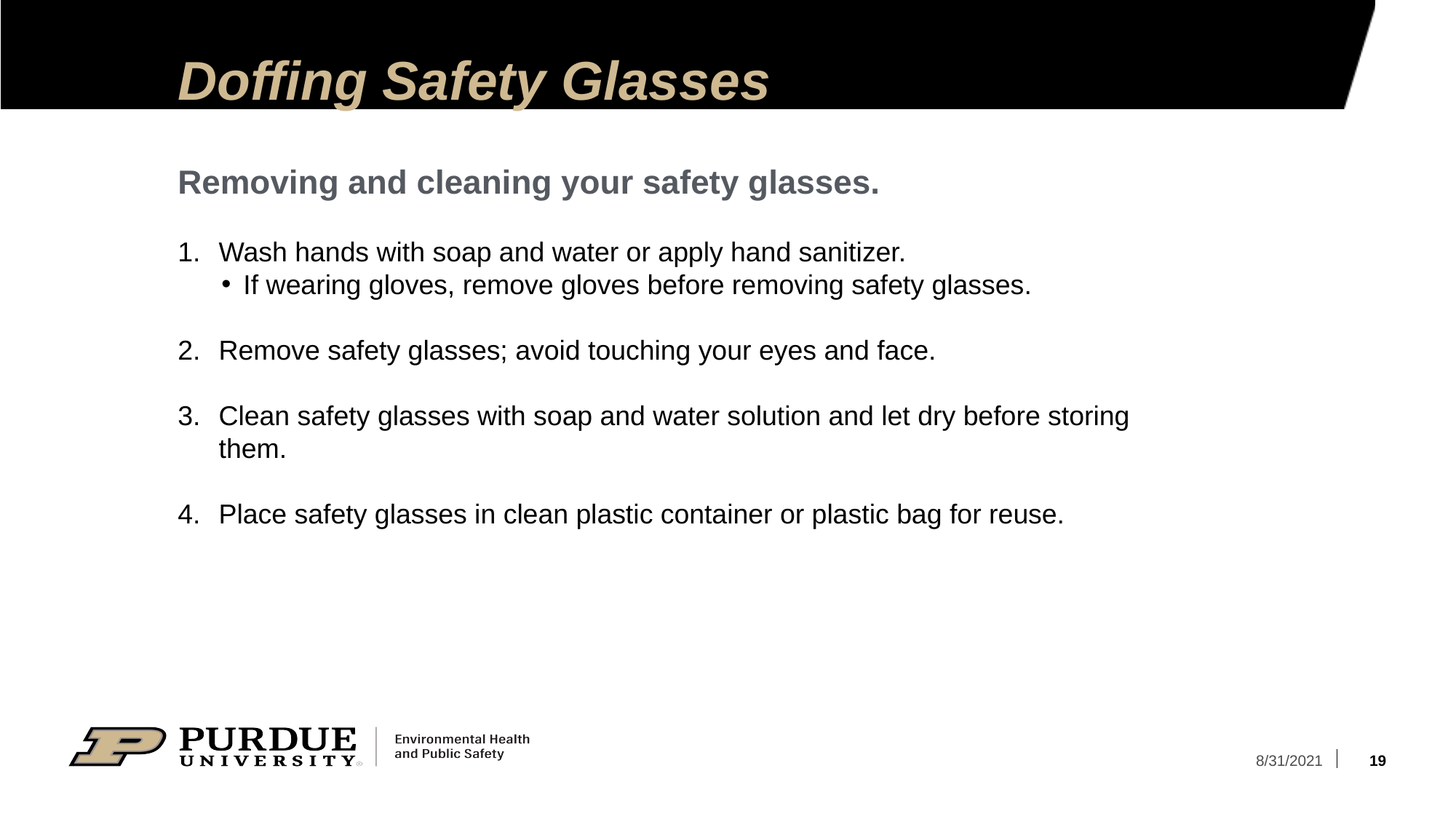

# Doffing Safety Glasses
Removing and cleaning your safety glasses.
Wash hands with soap and water or apply hand sanitizer.
If wearing gloves, remove gloves before removing safety glasses.

Remove safety glasses; avoid touching your eyes and face.

Clean safety glasses with soap and water solution and let dry before storing them.

Place safety glasses in clean plastic container or plastic bag for reuse.
19
8/31/2021